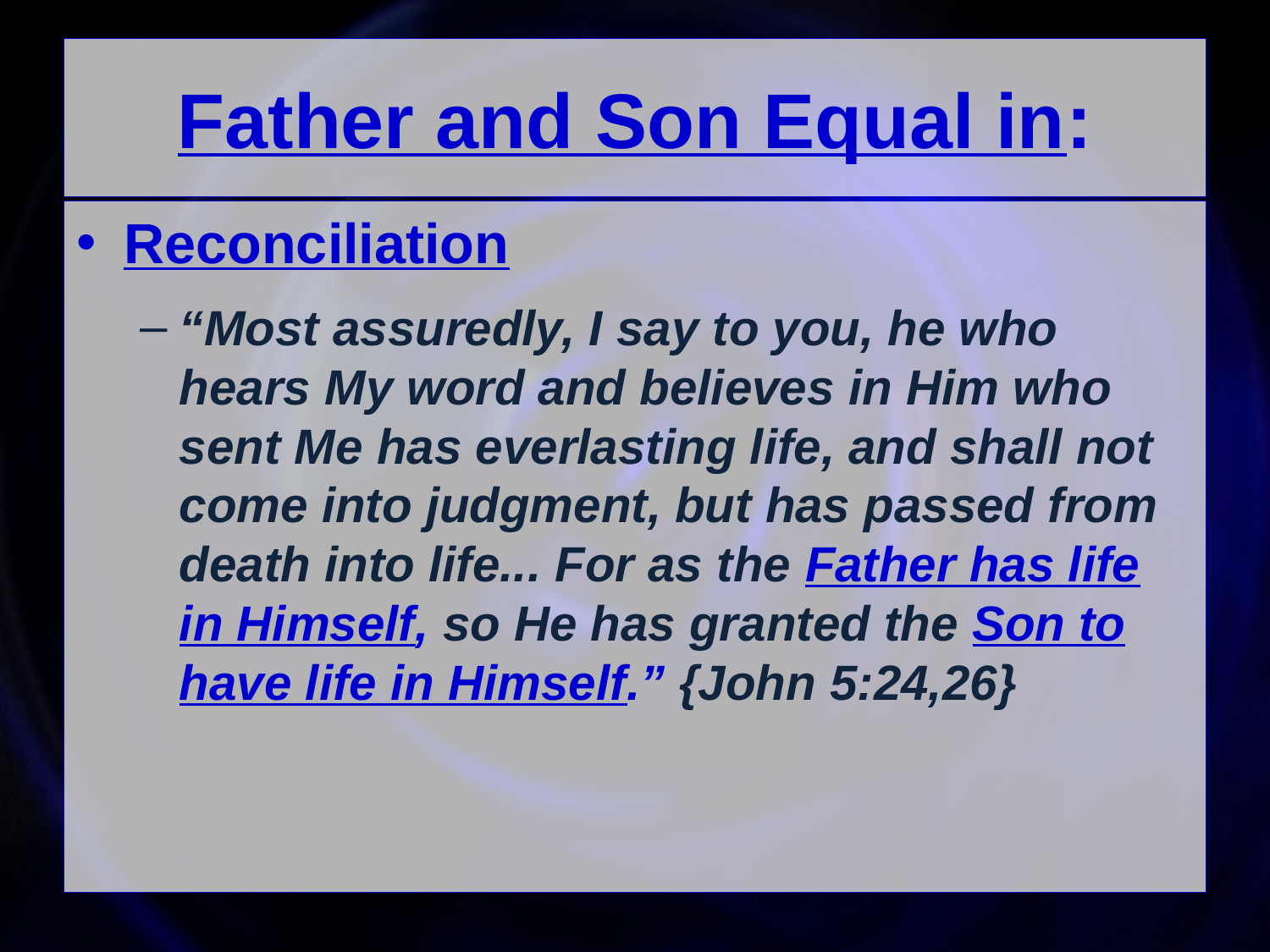

# Father and Son Equal in:
Reconciliation
“Most assuredly, I say to you, he who hears My word and believes in Him who sent Me has everlasting life, and shall not come into judgment, but has passed from death into life... For as the Father has life in Himself, so He has granted the Son to have life in Himself.” {John 5:24,26}